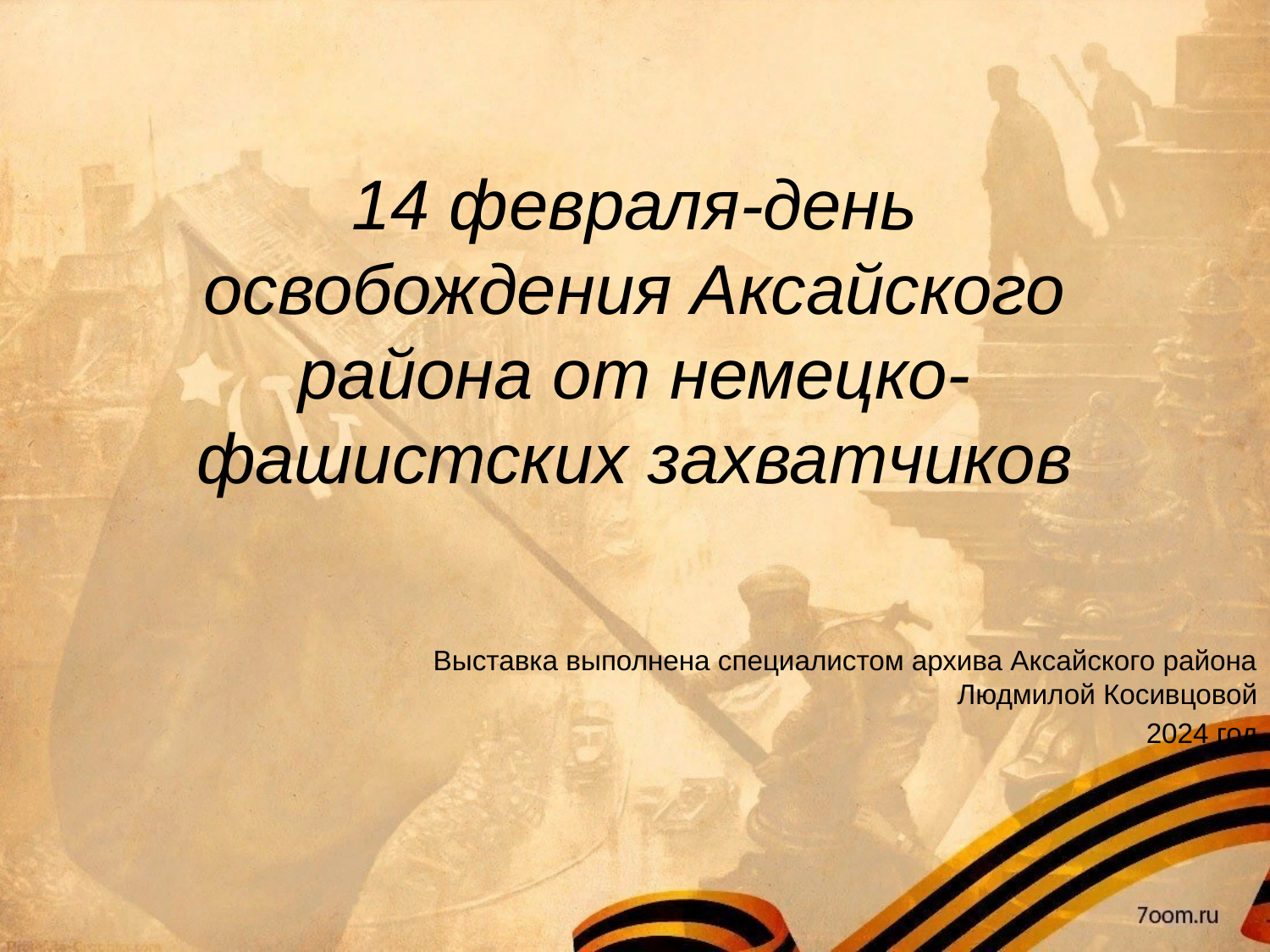

# 14 февраля-день освобождения Аксайского района от немецко-фашистских захватчиков
Выставка выполнена специалистом архива Аксайского района Людмилой Косивцовой
2024 год